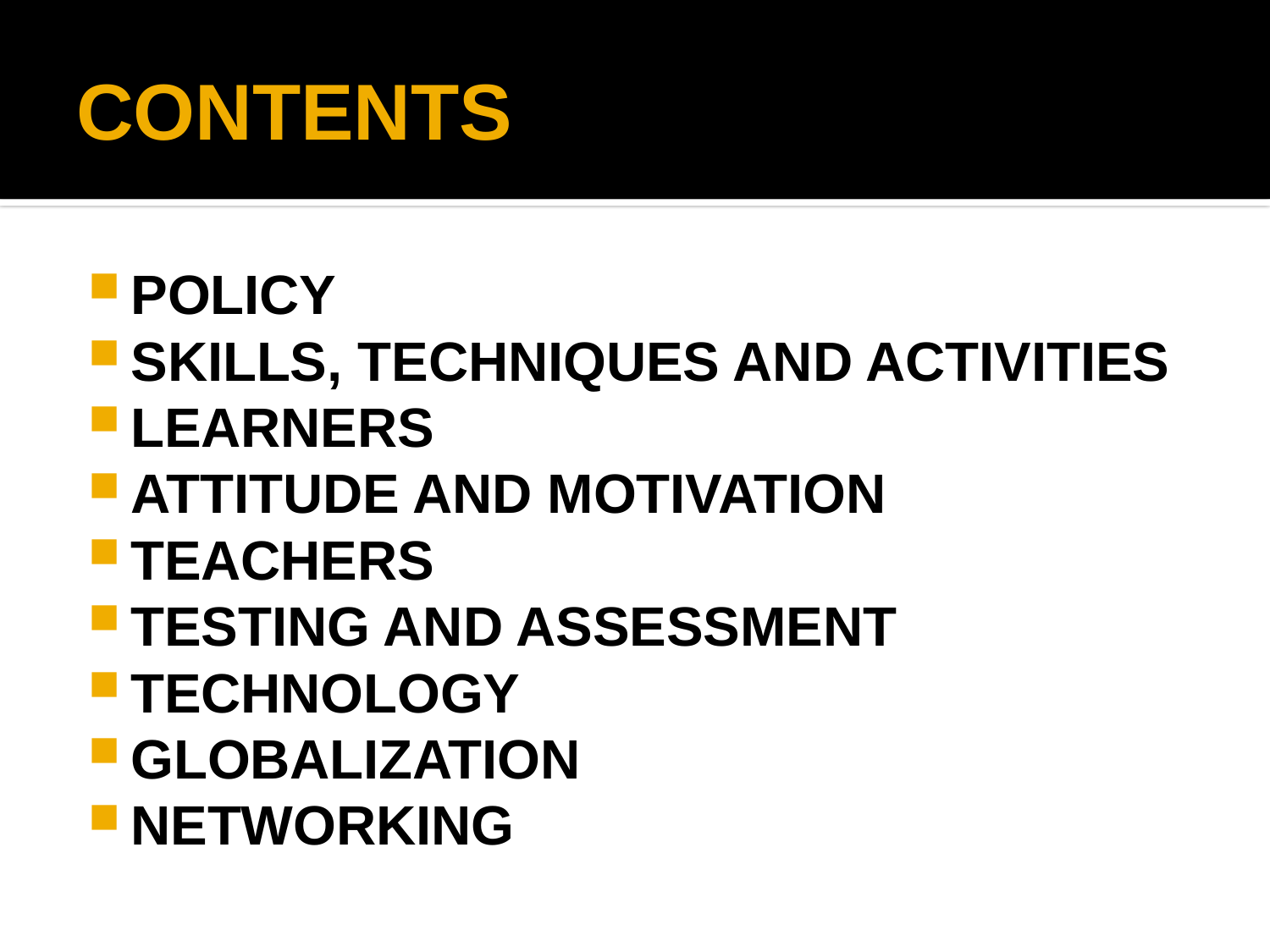

# CONTENTS
POLICY
SKILLS, TECHNIQUES AND ACTIVITIES
LEARNERS
ATTITUDE AND MOTIVATION
TEACHERS
TESTING AND ASSESSMENT
TECHNOLOGY
GLOBALIZATION
NETWORKING